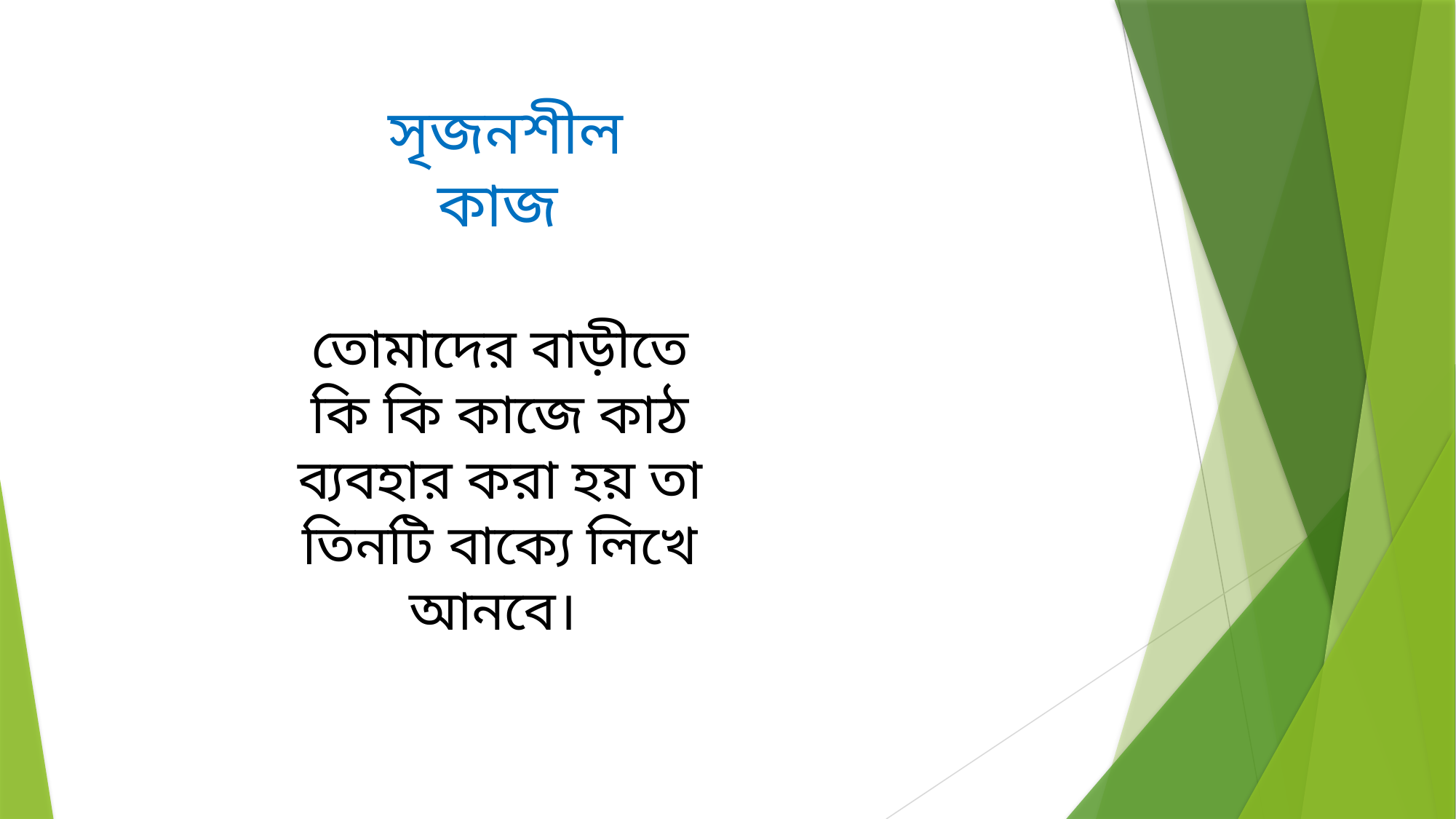

সৃজনশীল কাজ
তোমাদের বাড়ীতে কি কি কাজে কাঠ ব্যবহার করা হয় তা তিনটি বাক্যে লিখে আনবে।